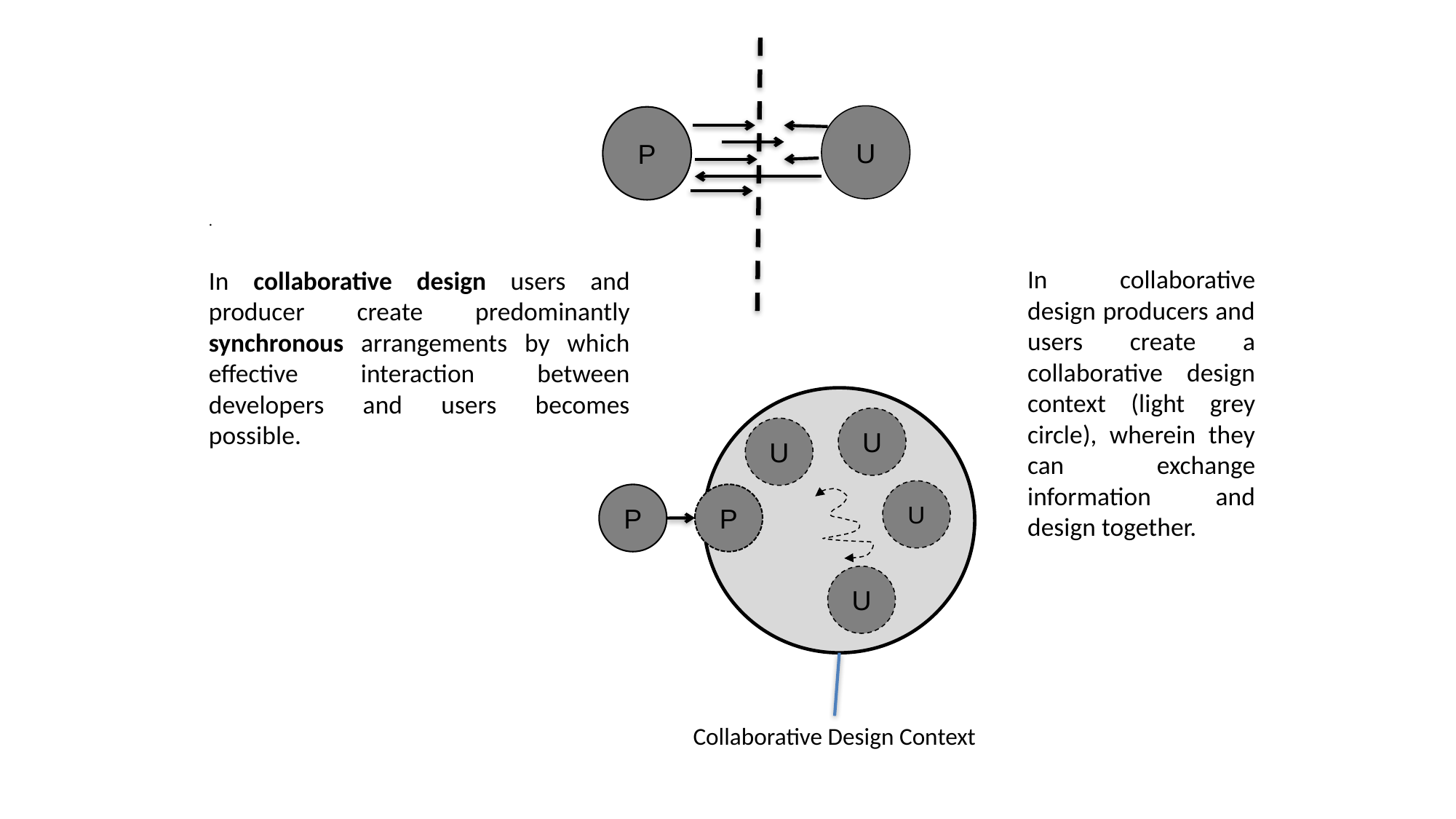

U
P
.

In collaborative design users and producer create predominantly synchronous arrangements by which effective interaction between developers and users becomes possible.

In collaborative design producers and users create a collaborative design context (light grey circle), wherein they can exchange information and design together.

U
U
U
P
P

U
Collaborative Design Context